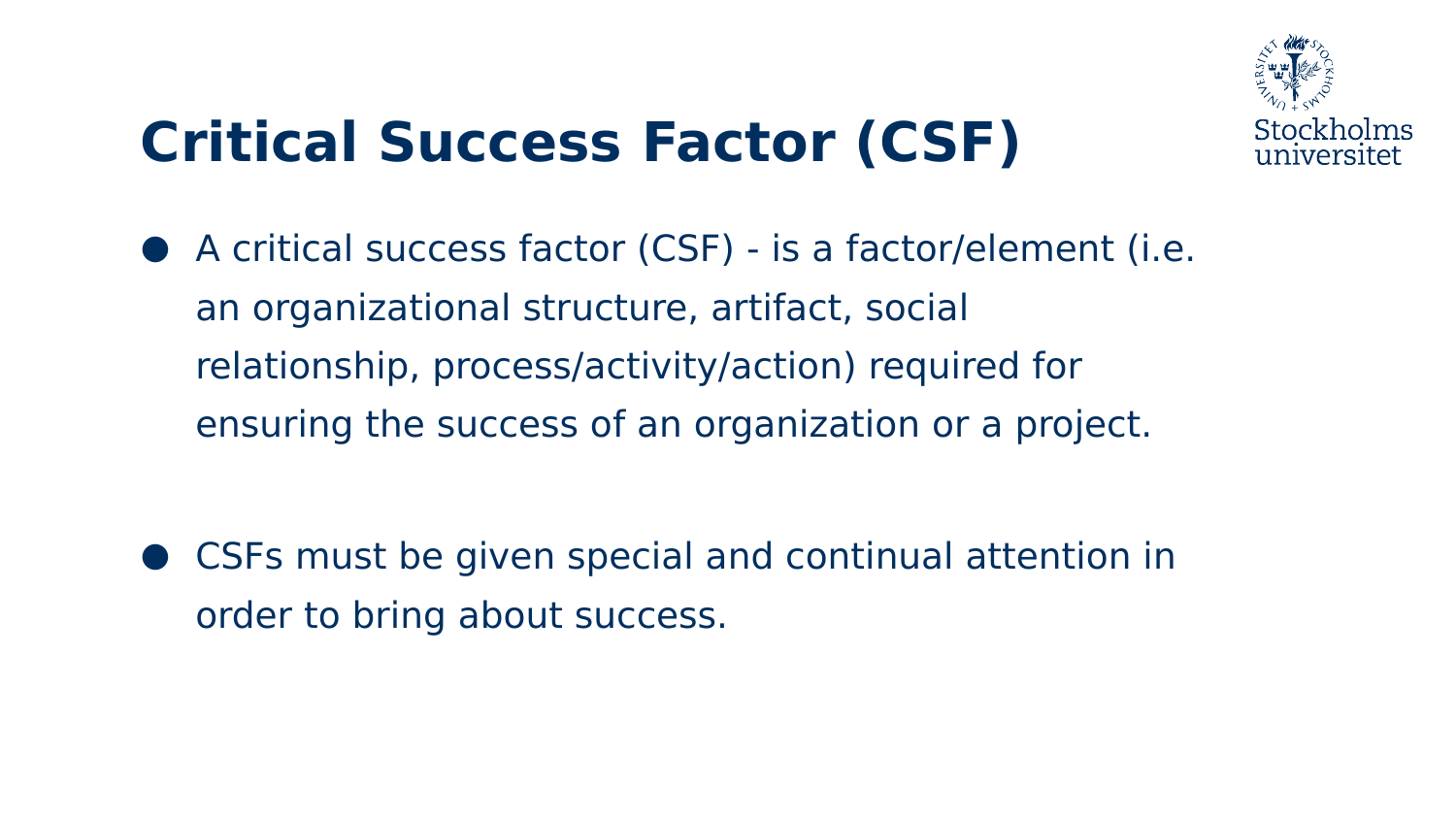

# Critical Success Factor (CSF)
A critical success factor (CSF) - is a factor/element (i.e. an organizational structure, artifact, social relationship, process/activity/action) required for ensuring the success of an organization or a project.

CSFs must be given special and continual attention in order to bring about success.